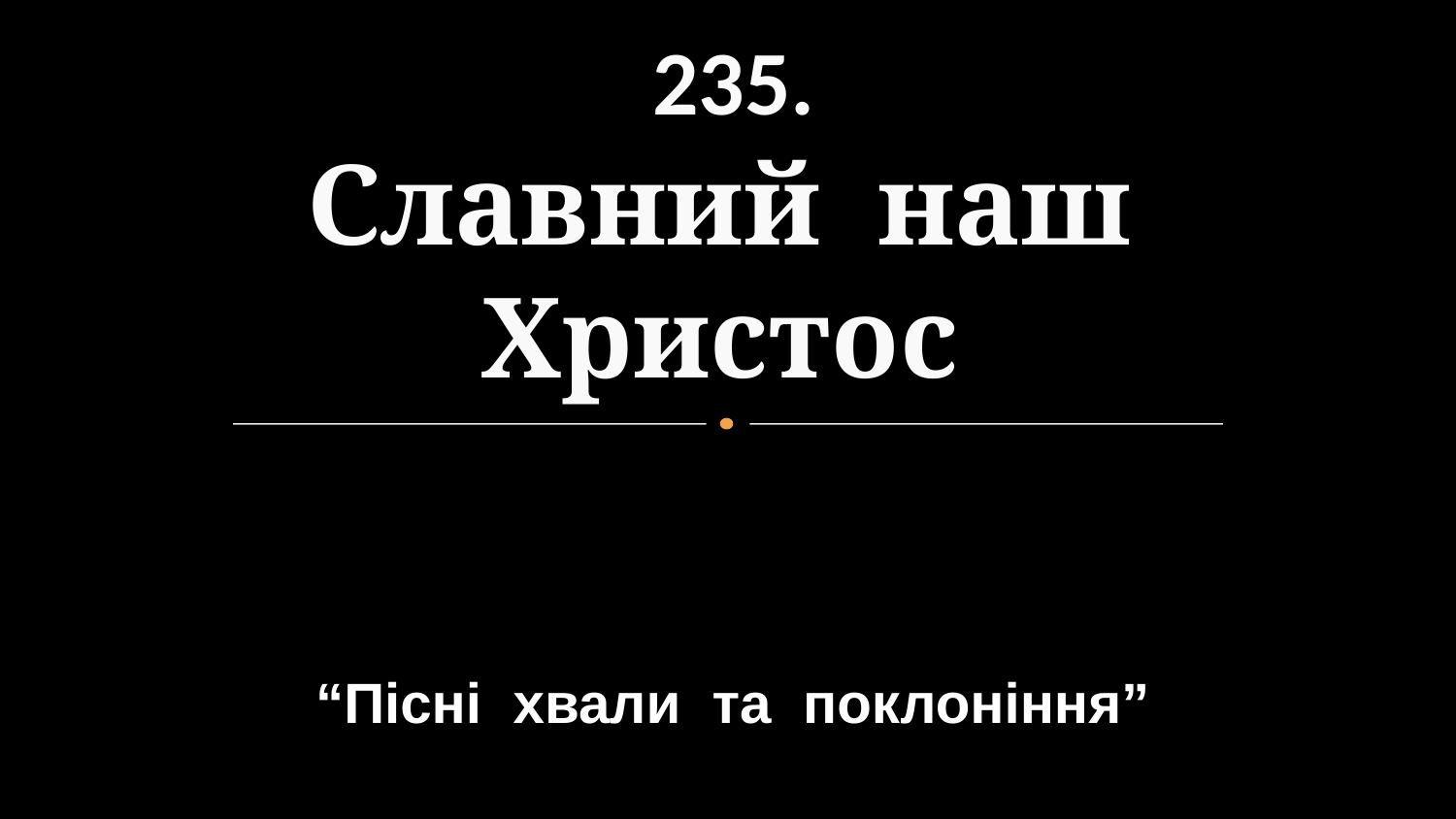

# 235. Славний  наш  Христос
“Пісні  хвали  та  поклоніння”